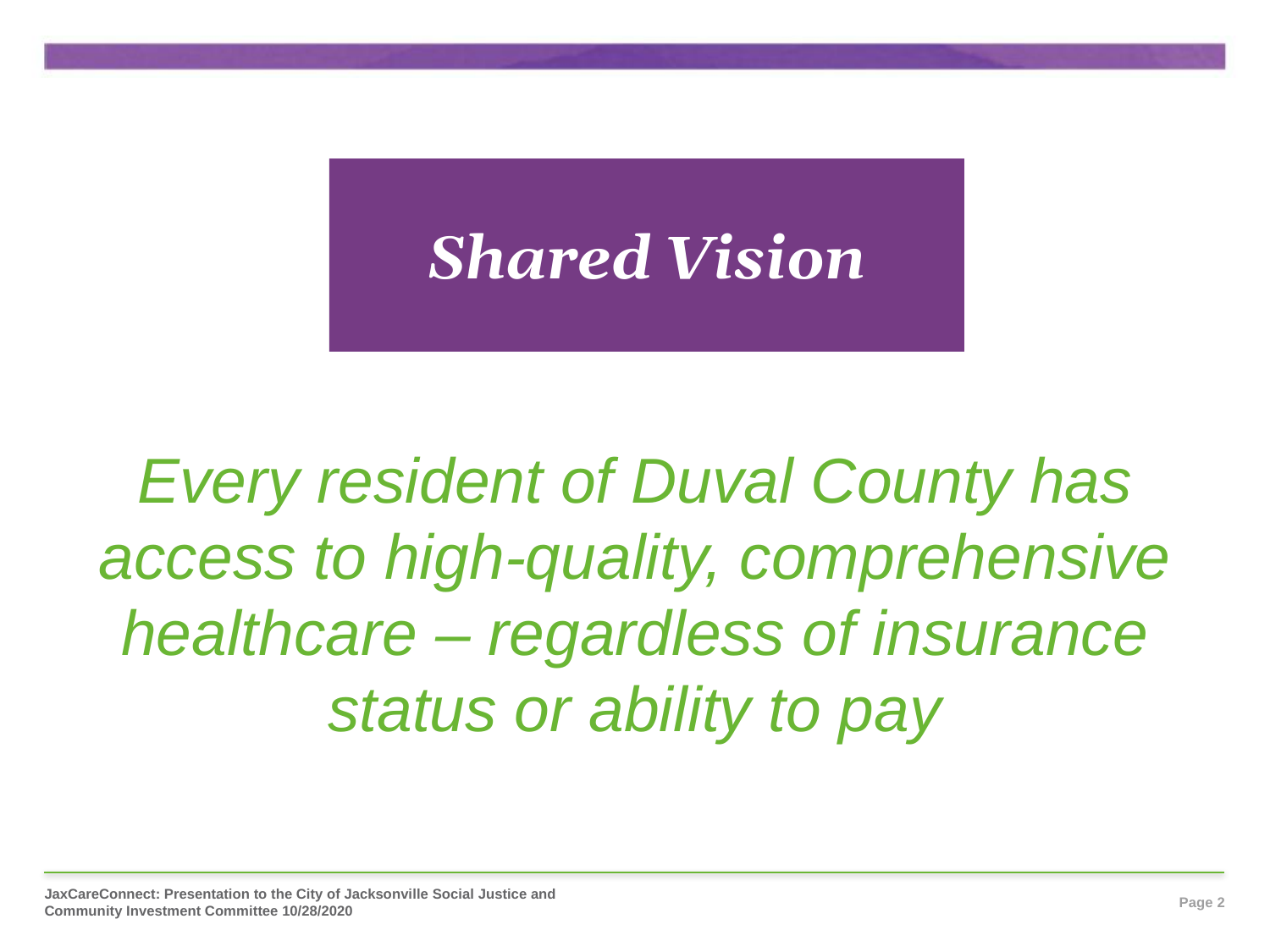

Shared Vision
Every resident of Duval County has access to high-quality, comprehensive healthcare – regardless of insurance status or ability to pay
JaxCareConnect: Presentation to the City of Jacksonville Social Justice and Community Investment Committee 10/28/2020
Page 2